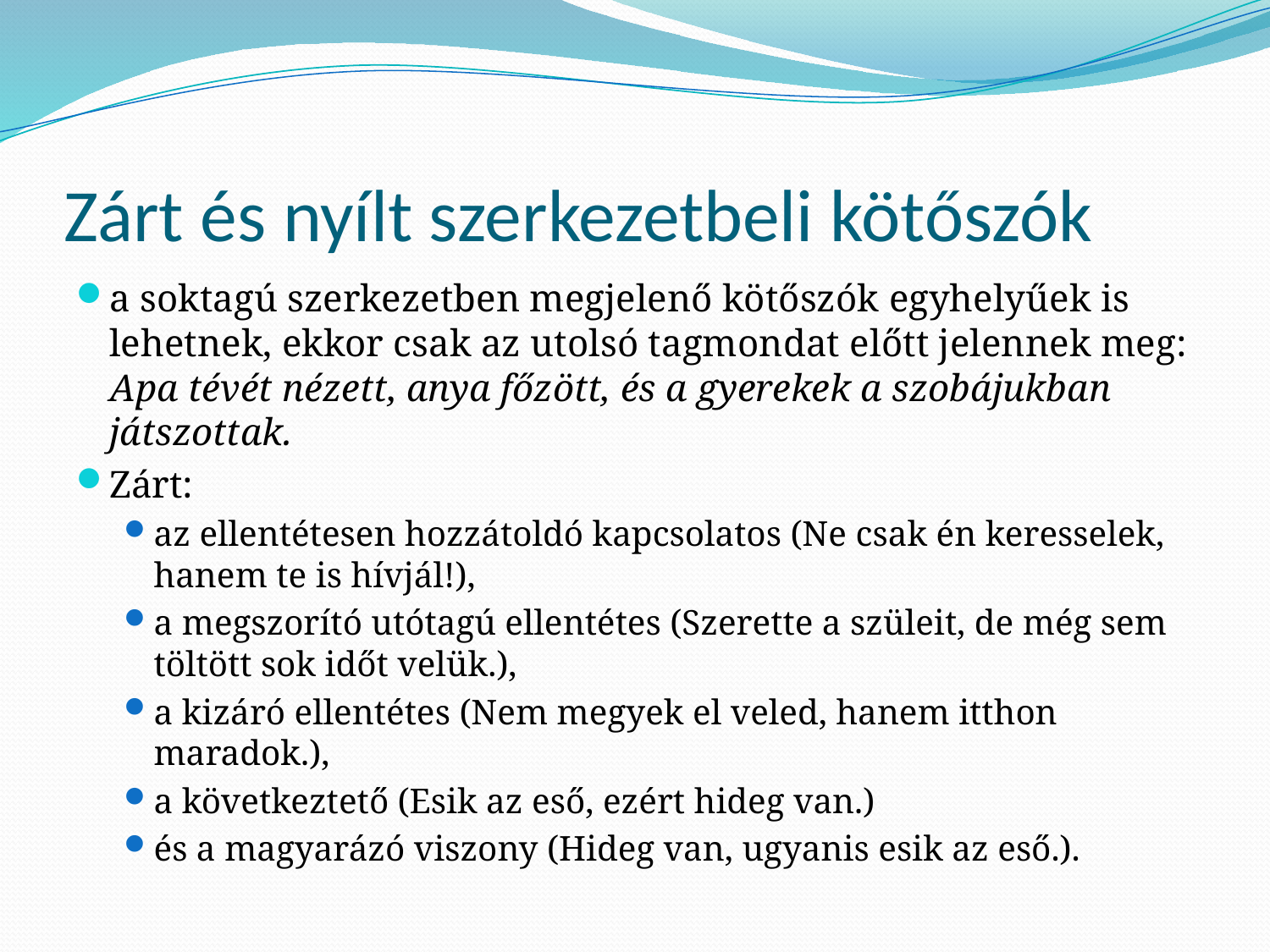

# Zárt és nyílt szerkezetbeli kötőszók
a soktagú szerkezetben megjelenő kötőszók egyhelyűek is lehetnek, ekkor csak az utolsó tagmondat előtt jelennek meg: Apa tévét nézett, anya főzött, és a gyerekek a szobájukban játszottak.
Zárt:
az ellentétesen hozzátoldó kapcsolatos (Ne csak én keresselek, hanem te is hívjál!),
a megszorító utótagú ellentétes (Szerette a szüleit, de még sem töltött sok időt velük.),
a kizáró ellentétes (Nem megyek el veled, hanem itthon maradok.),
a következtető (Esik az eső, ezért hideg van.)
és a magyarázó viszony (Hideg van, ugyanis esik az eső.).